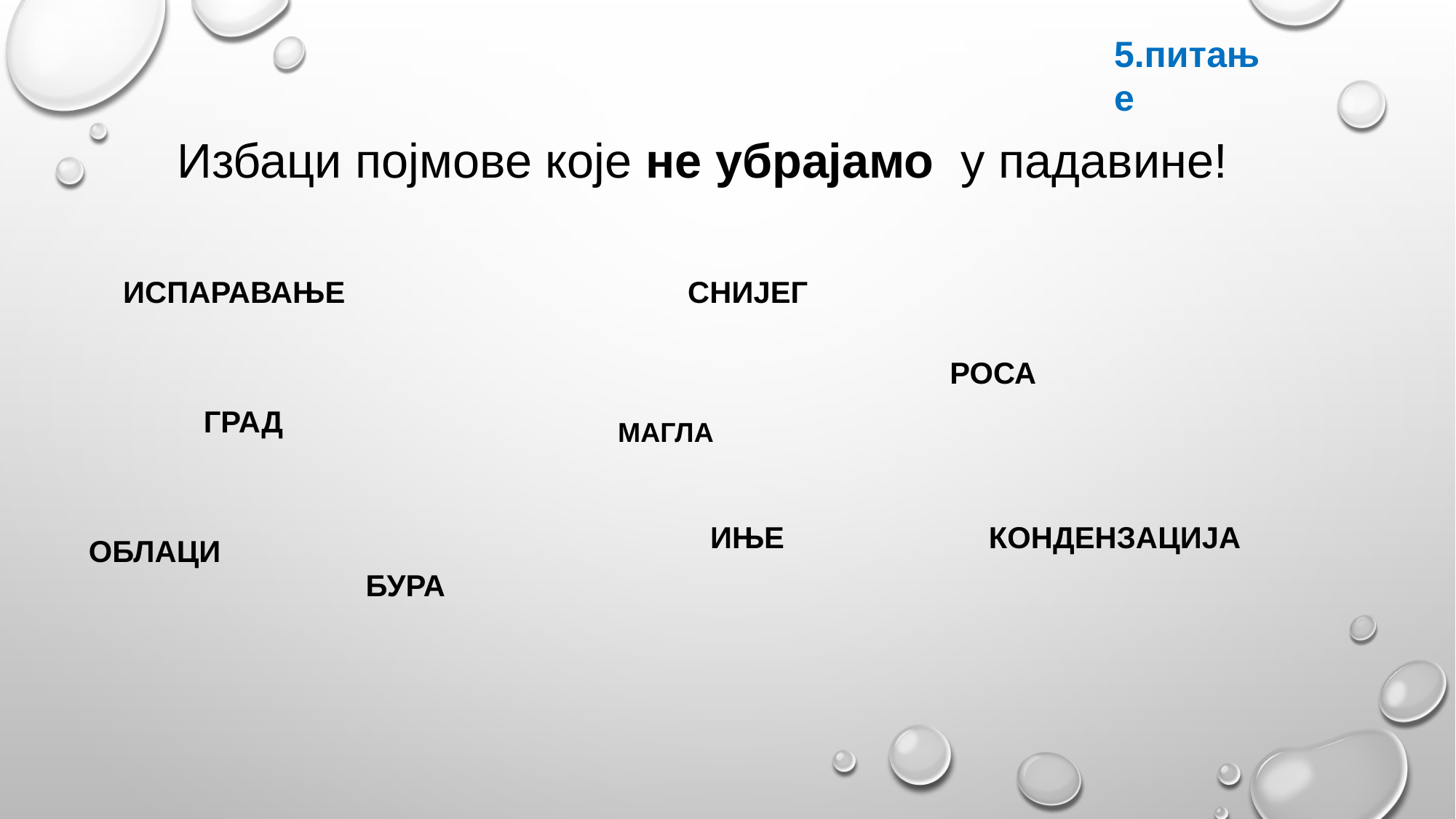

5.питање
Избаци појмове које не убрајамо  у падавине!
ИСПАРАВАЊЕ
СНИЈЕГ
РОСА
ГРАД
МАГЛА
ИЊЕ
КОНДЕНЗАЦИЈА
ОБЛАЦИ
БУРА